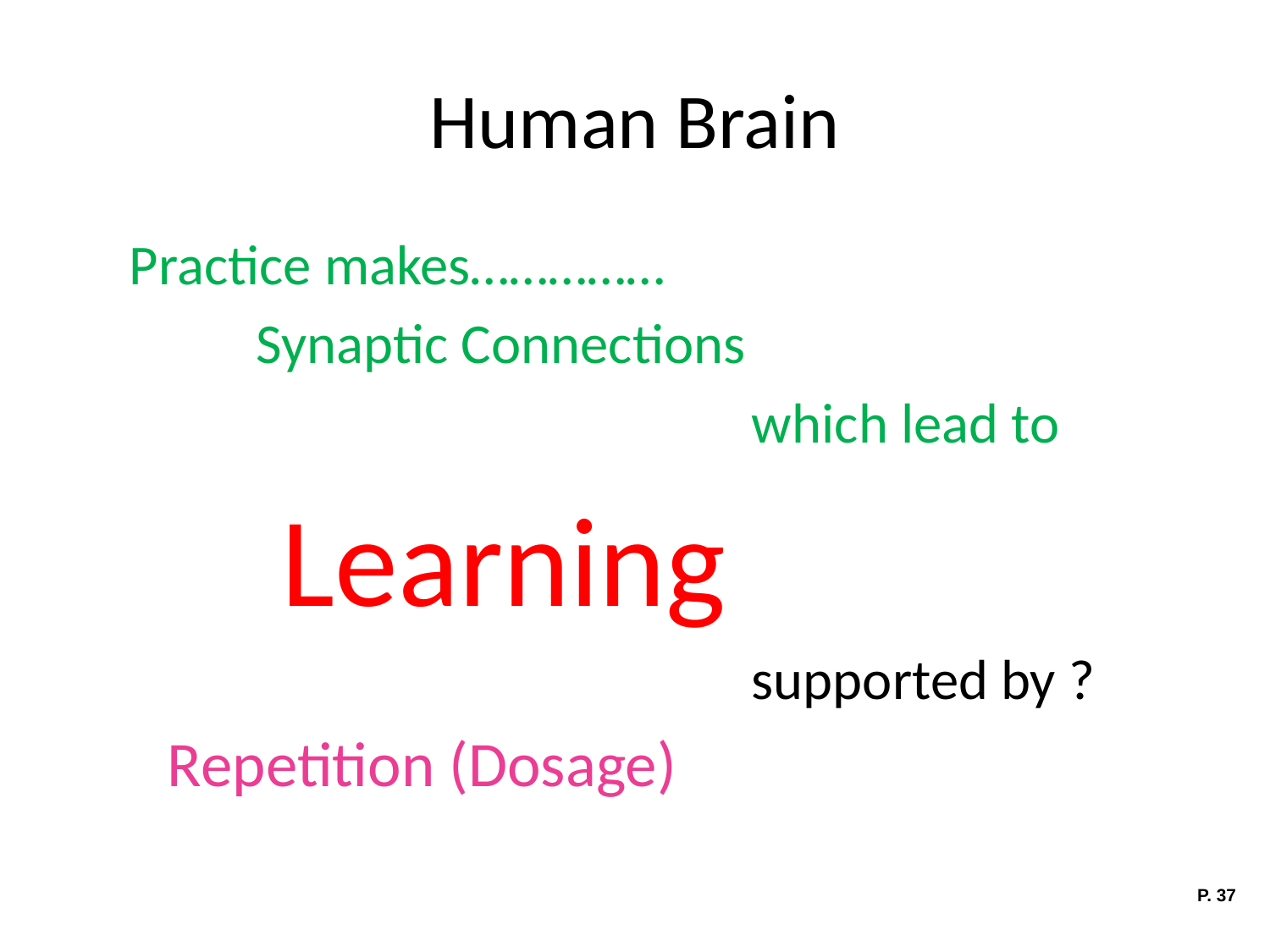

# Human Brain
   Practice makes……………
             Synaptic Connections
                                                    which lead to
               Learning
                                                    supported by ?
      Repetition (Dosage)

P. 37